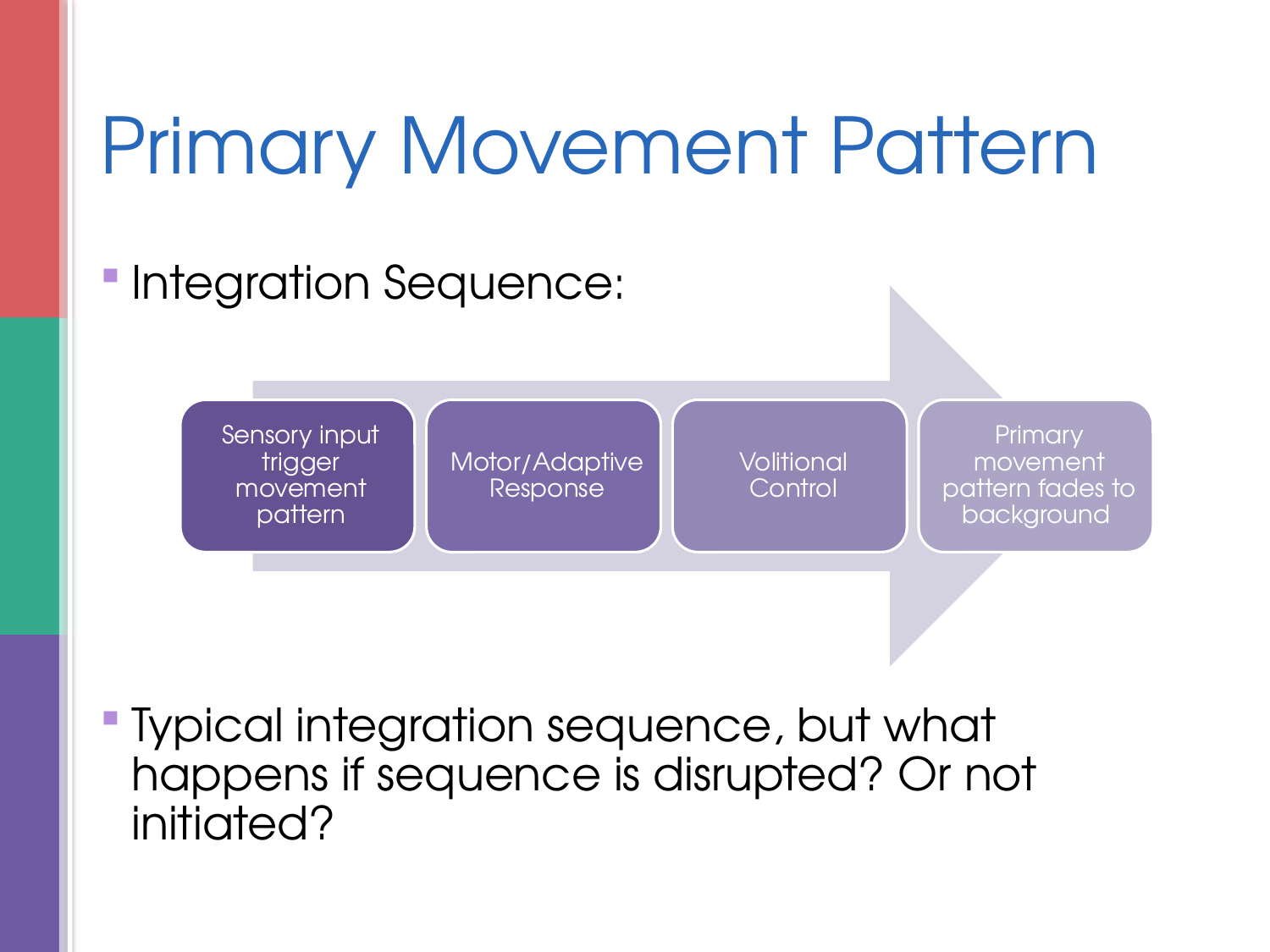

Primary Movement Pattern
Integration Sequence:

Typical integration sequence, but what happens if sequence is disrupted? Or not initiated?

Sensory input trigger movement pattern
Motor/Adaptive Response
Volitional Control
Primary movement pattern fades to background